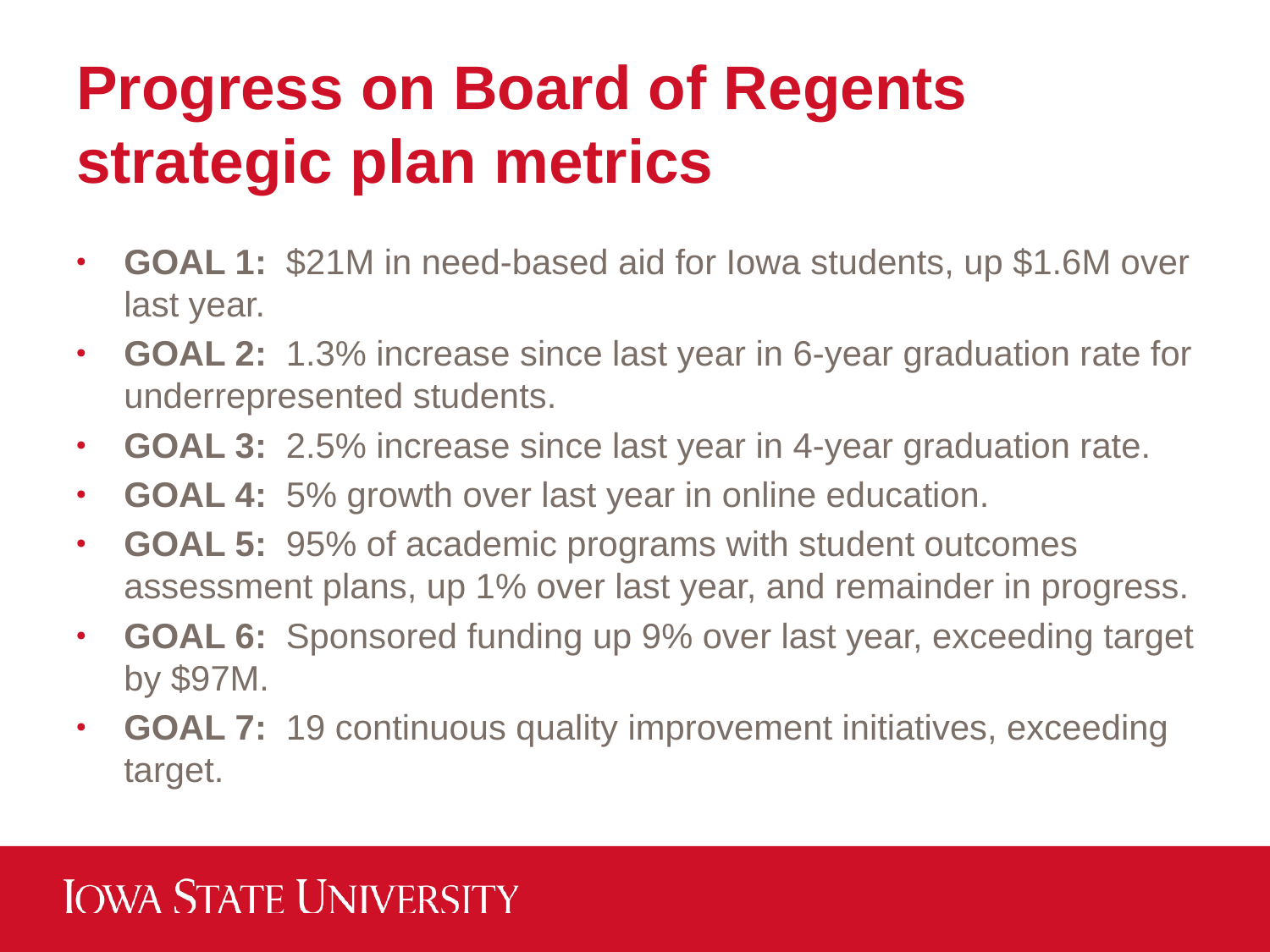

# Progress on Board of Regents strategic plan metrics
GOAL 1:  $21M in need-based aid for Iowa students, up $1.6M over last year.
GOAL 2:  1.3% increase since last year in 6-year graduation rate for underrepresented students.
GOAL 3:  2.5% increase since last year in 4-year graduation rate.
GOAL 4:  5% growth over last year in online education.
GOAL 5:  95% of academic programs with student outcomes assessment plans, up 1% over last year, and remainder in progress.
GOAL 6:  Sponsored funding up 9% over last year, exceeding target by $97M.
GOAL 7:  19 continuous quality improvement initiatives, exceeding target.